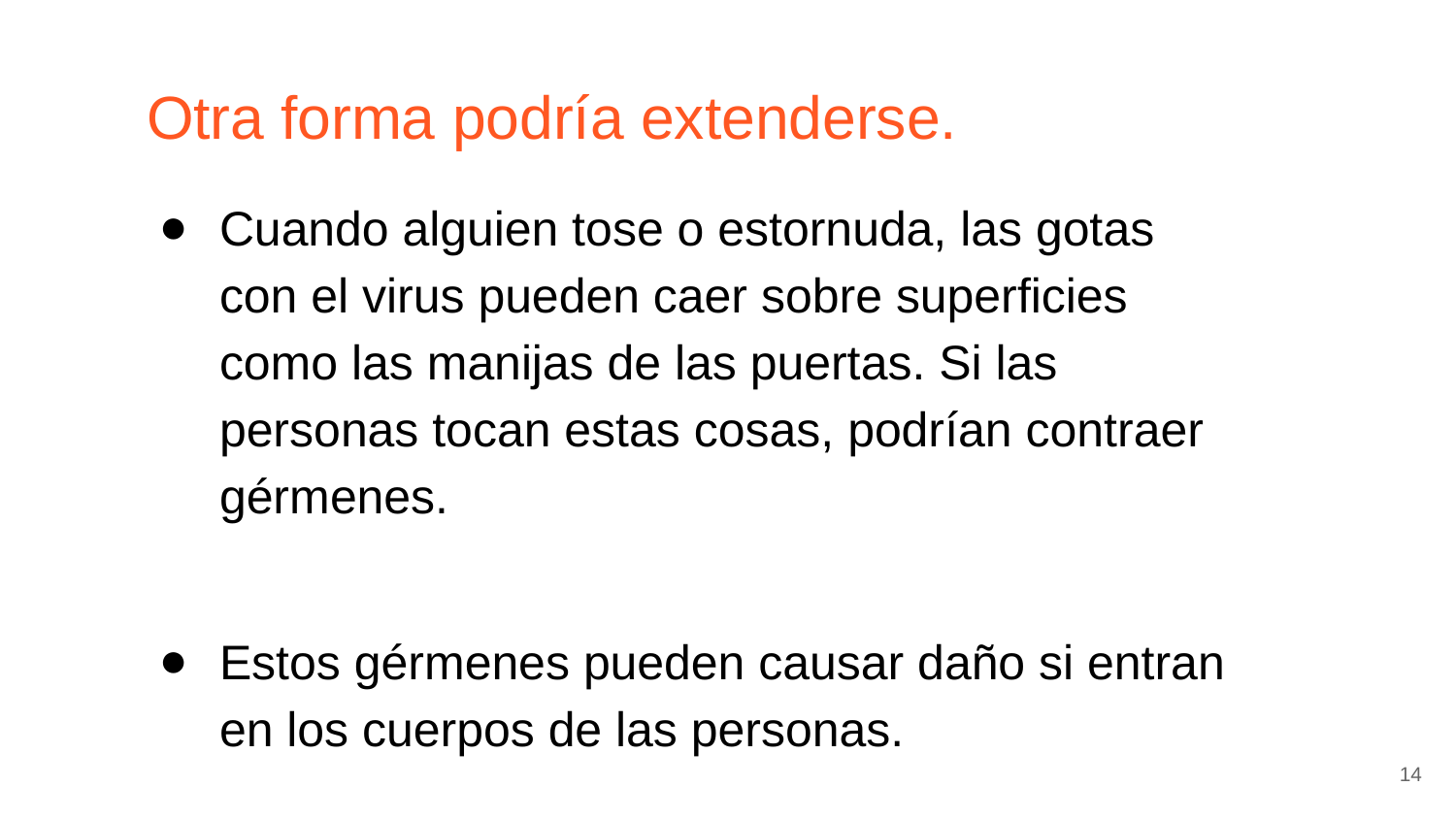

# Otra forma podría extenderse.

Cuando alguien tose o estornuda, las gotas con el virus pueden caer sobre superficies como las manijas de las puertas. Si las personas tocan estas cosas, podrían contraer gérmenes.

Estos gérmenes pueden causar daño si entran en los cuerpos de las personas.

14